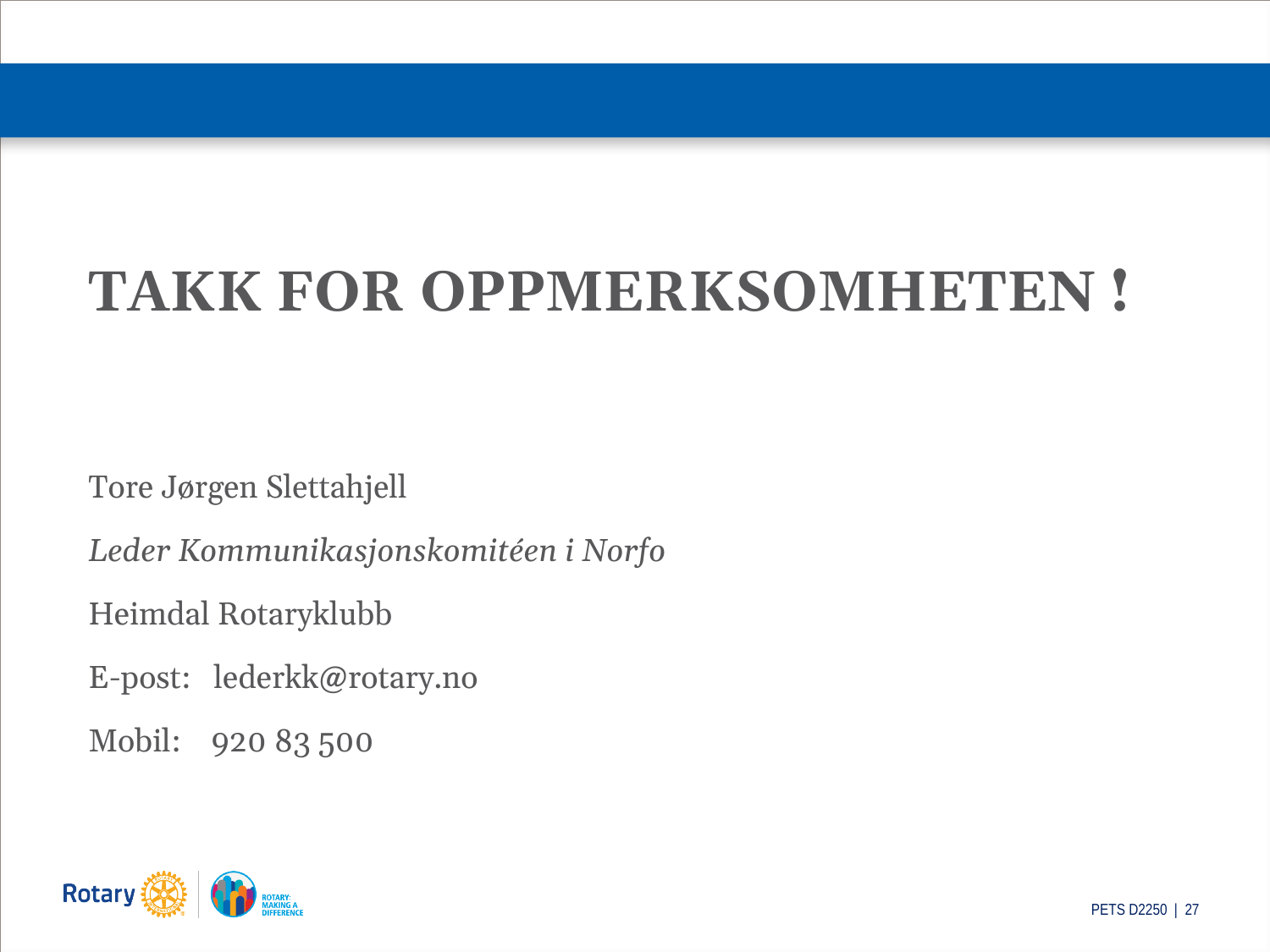

#

TAKK FOR OPPMERKSOMHETEN !

Tore Jørgen Slettahjell
Leder Kommunikasjonskomitéen i Norfo
Heimdal Rotaryklubb
E-post:   lederkk@rotary.no
Mobil:    920 83 500